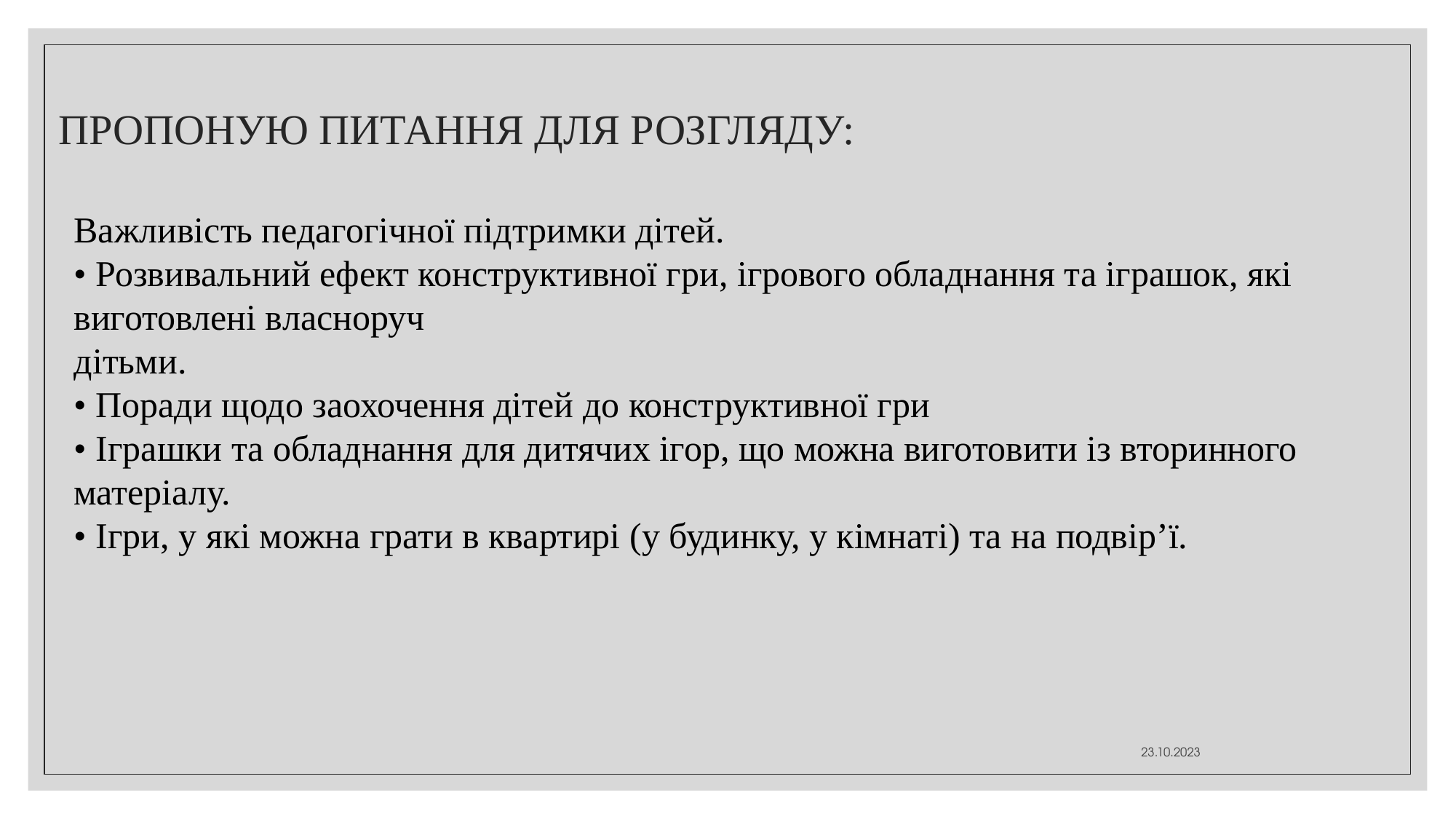

# ПРОПОНУЮ ПИТАННЯ ДЛЯ РОЗГЛЯДУ:
Важливість педагогічної підтримки дітей.
• Розвивальний ефект конструктивної гри, ігрового обладнання та іграшок, які виготовлені власноруч
дітьми.
• Поради щодо заохочення дітей до конструктивної гри
• Іграшки та обладнання для дитячих ігор, що можна виготовити із вторинного матеріалу.
• Ігри, у які можна грати в квартирі (у будинку, у кімнаті) та на подвір’ї.
23.10.2023